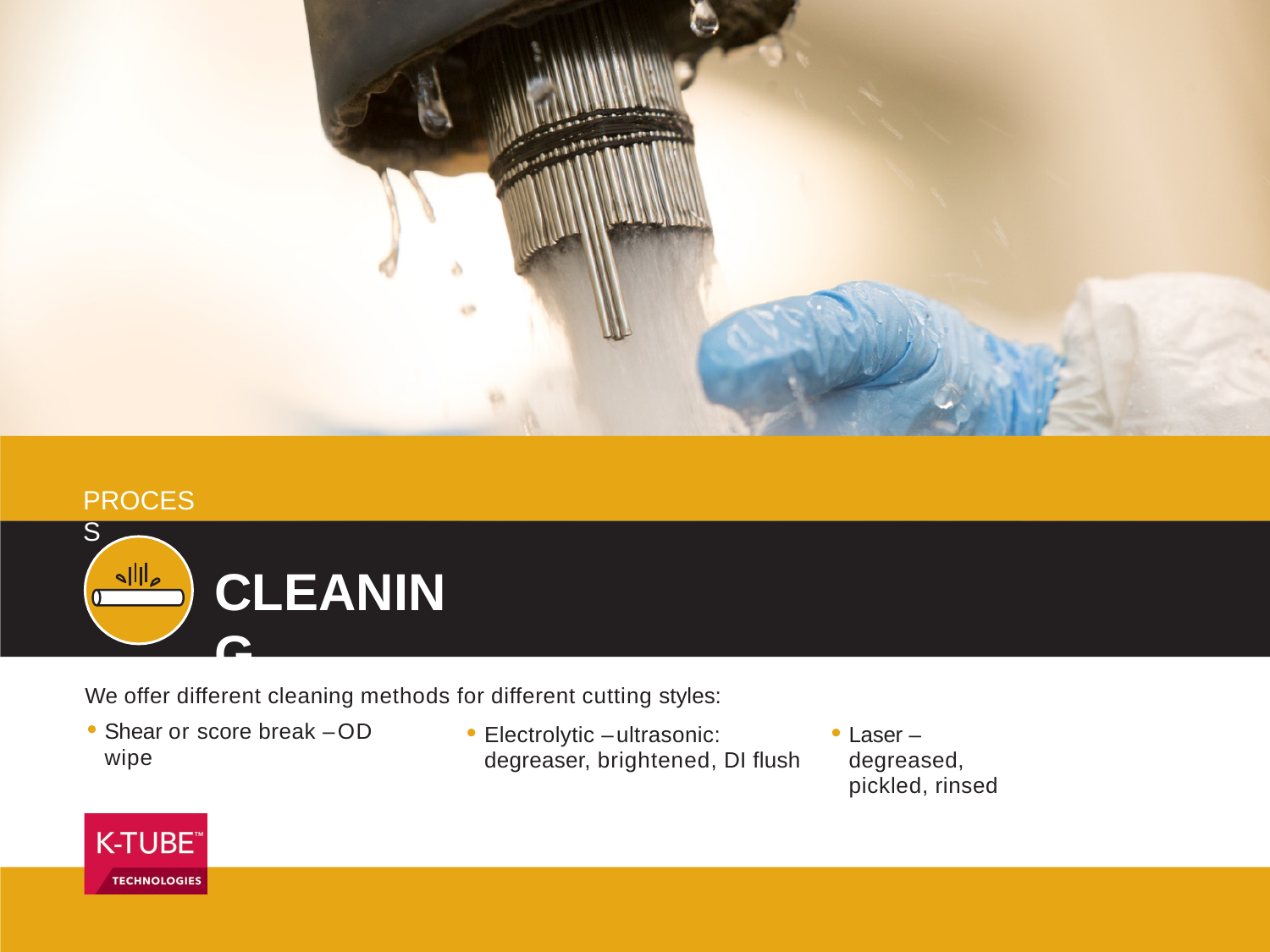

PROCESS

CLEANING

We offer different cleaning methods for different cutting styles:
Shear or score break – OD wipe
Electrolytic – ultrasonic:  degreaser, brightened, DI flush
Laser – degreased,  pickled, rinsed